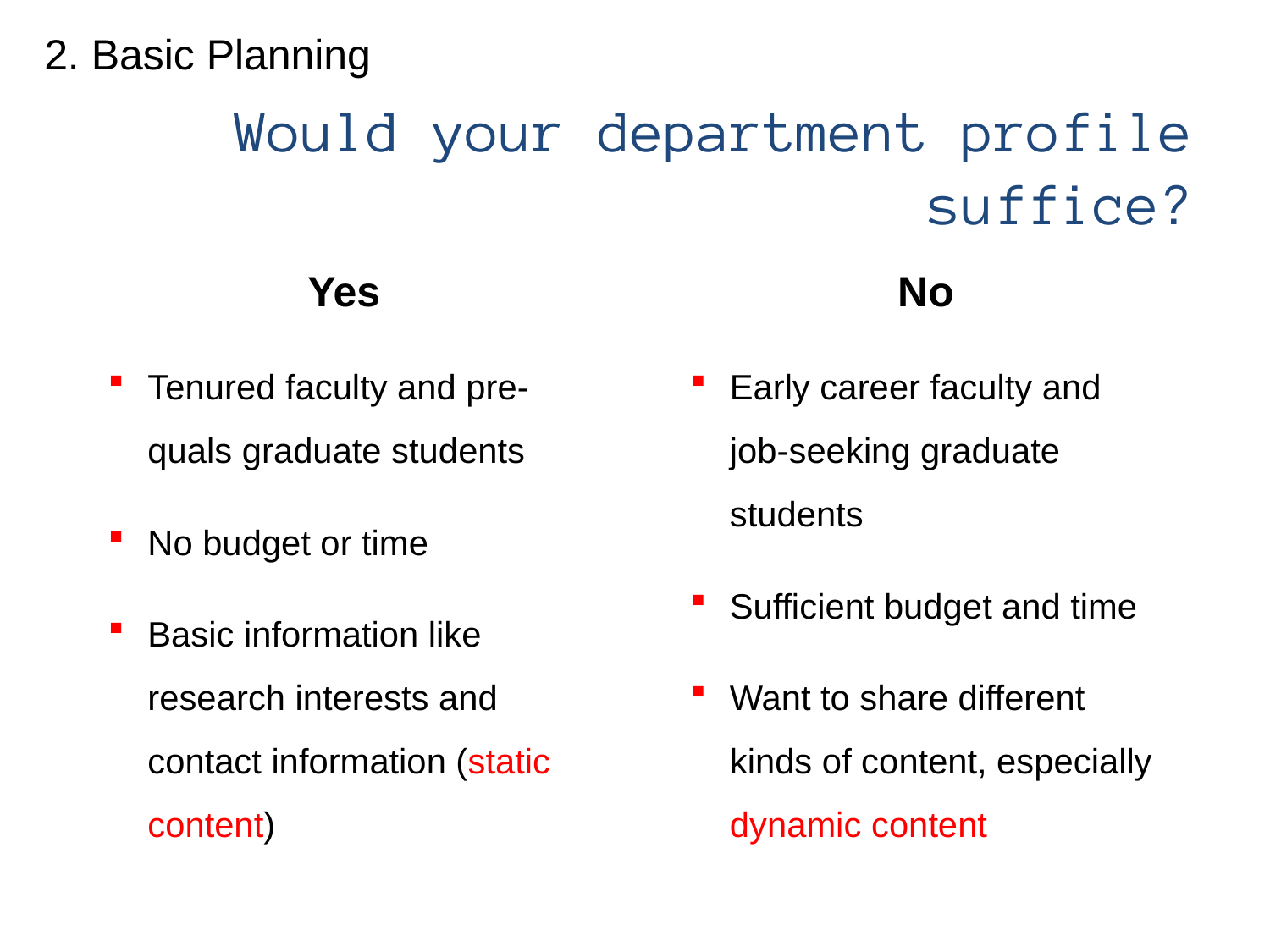

2. Basic Planning
# Would your department profile suffice?
Yes
No
Tenured faculty and pre-quals graduate students
No budget or time
Basic information like research interests and contact information (static content)

Early career faculty and job-seeking graduate students
Sufficient budget and time
Want to share different kinds of content, especially dynamic content